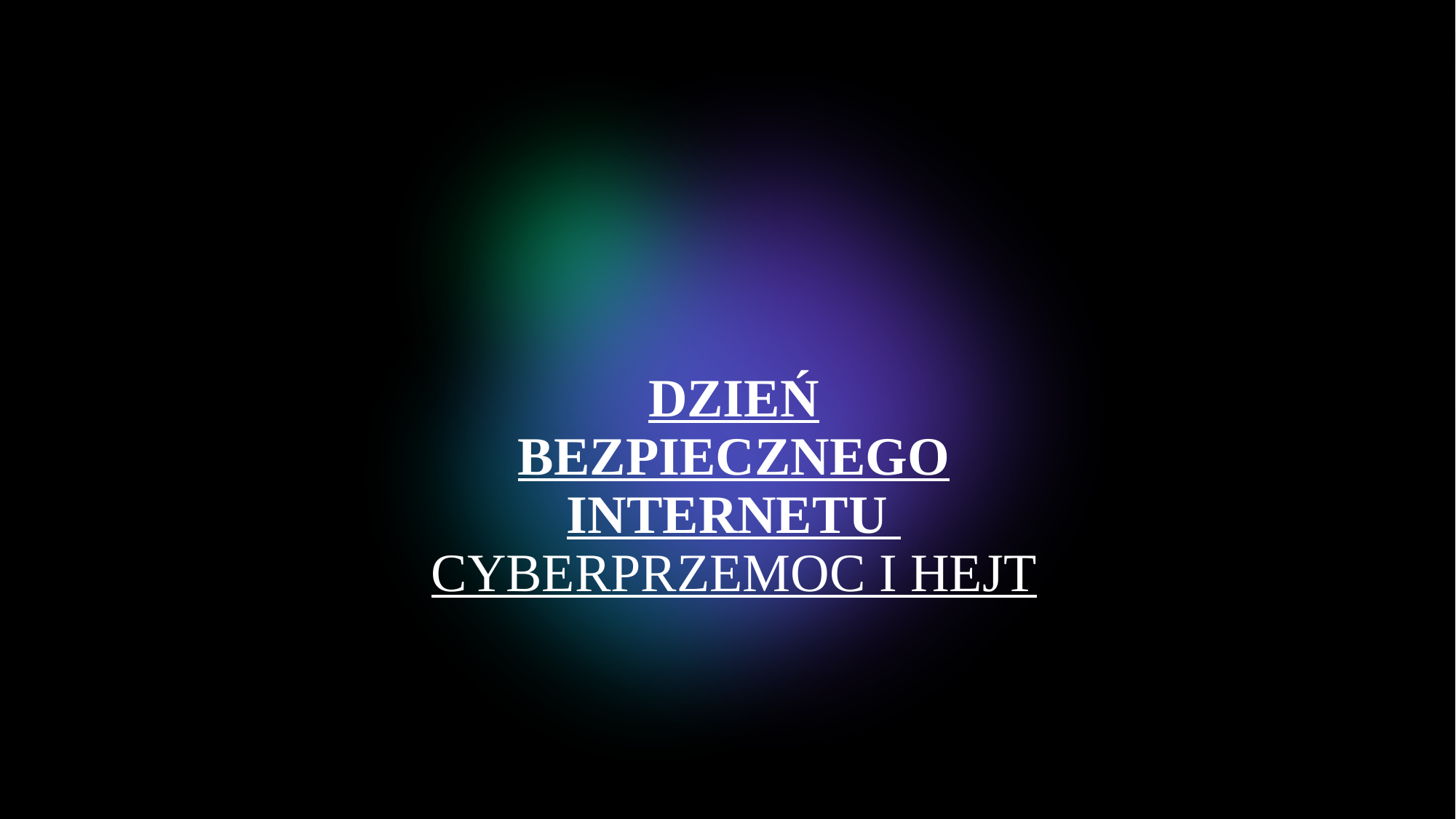

# DZIEŃ BEZPIECZNEGO INTERNETU CYBERPRZEMOC I HEJT